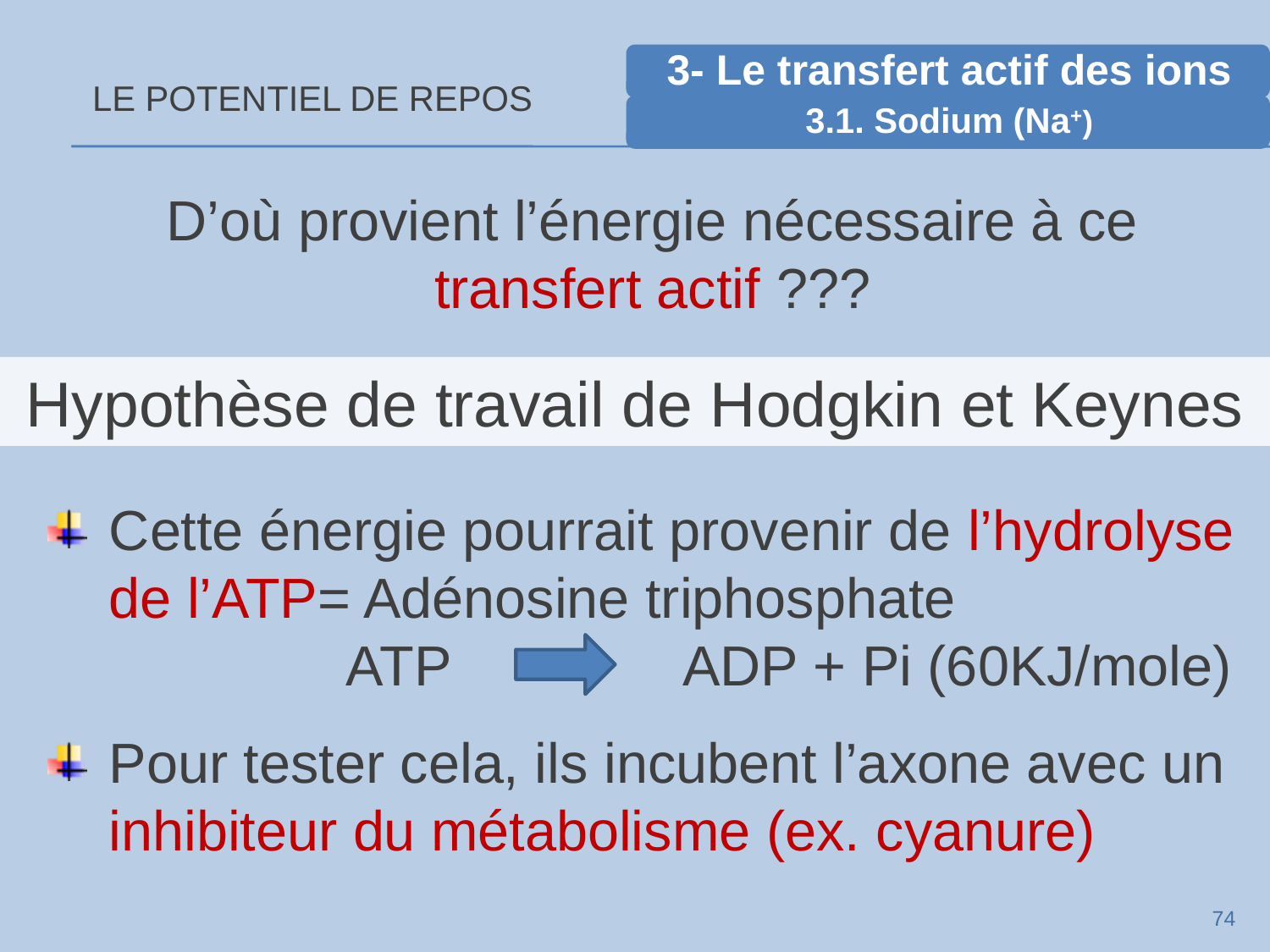

# Le potentiel de repos
3- Le transfert actif des ions
3.1. Sodium (Na+)

D’où provient l’énergie nécessaire à ce transfert actif ???

Hypothèse de travail de Hodgkin et Keynes
Cette énergie pourrait provenir de l’hydrolyse de l’ATP= Adénosine triphosphate
	ATP 	ADP + Pi (60KJ/mole)

Pour tester cela, ils incubent l’axone avec un inhibiteur du métabolisme (ex. cyanure)

74